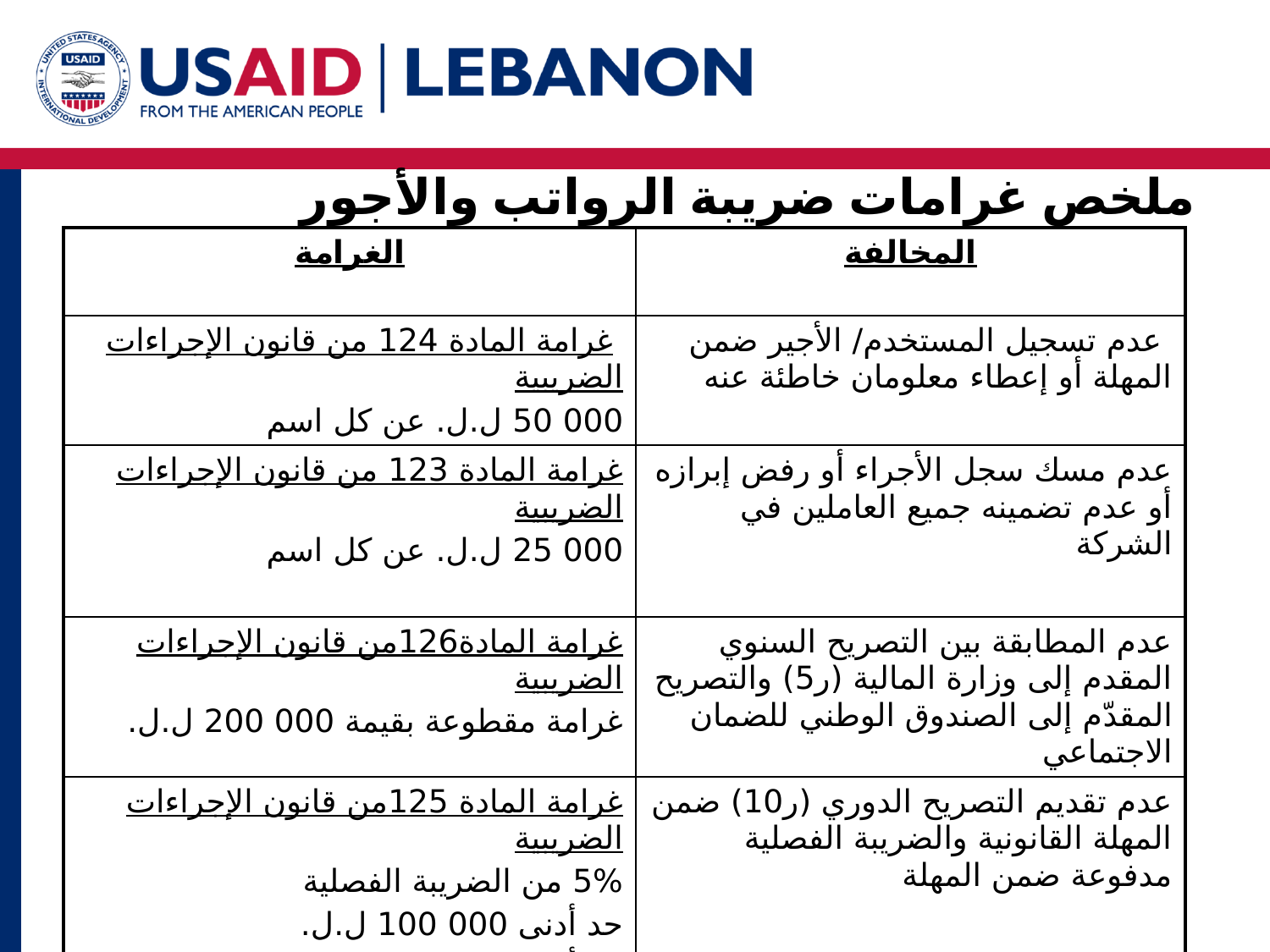

# ملخص غرامات ضريبة الرواتب والأجور
| الغرامة | المخالفة |
| --- | --- |
| غرامة المادة 124 من قانون الإجراءات الضريبية 000 50 ل.ل. عن كل اسم | عدم تسجيل المستخدم/ الأجير ضمن المهلة أو إعطاء معلومان خاطئة عنه |
| غرامة المادة 123 من قانون الإجراءات الضريبية 000 25 ل.ل. عن كل اسم | عدم مسك سجل الأجراء أو رفض إبرازه أو عدم تضمينه جميع العاملين في الشركة |
| غرامة المادة126من قانون الإجراءات الضريبية غرامة مقطوعة بقيمة 000 200 ل.ل. | عدم المطابقة بين التصريح السنوي المقدم إلى وزارة المالية (ر5) والتصريح المقدّم إلى الصندوق الوطني للضمان الاجتماعي |
| غرامة المادة 125من قانون الإجراءات الضريبية 5% من الضريبة الفصلية حد أدنى 000 100 ل.ل. حد أقصى 000 000 1 ل.ل. | عدم تقديم التصريح الدوري (ر10) ضمن المهلة القانونية والضريبة الفصلية مدفوعة ضمن المهلة |